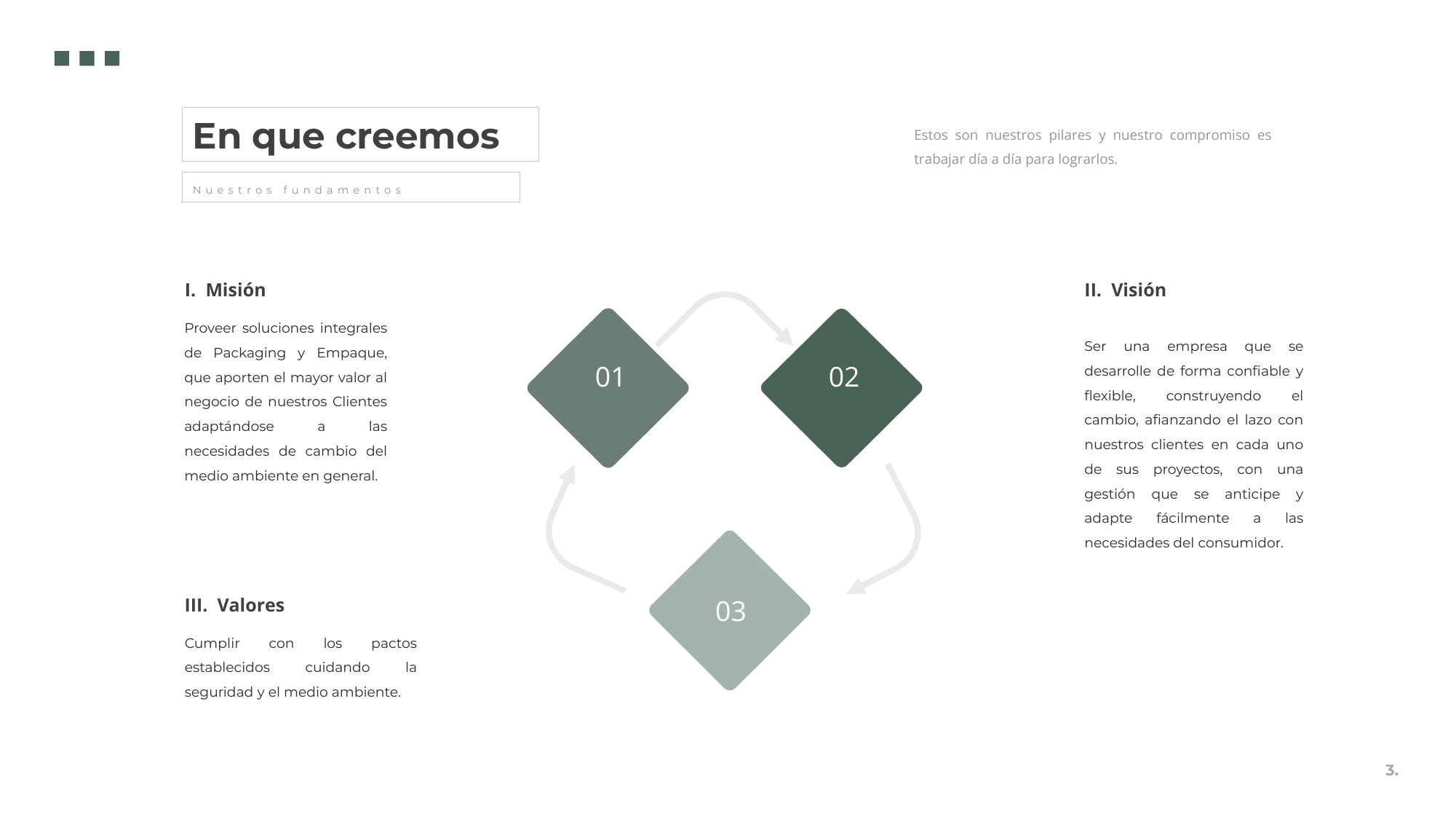

En que creemos
Nuestros fundamentos
Estos son nuestros pilares y nuestro compromiso es trabajar día a día para lograrlos.
I.  Misión
Proveer soluciones integrales de Packaging y Empaque, que aporten el mayor valor al negocio de nuestros Clientes adaptándose a las necesidades de cambio del medio ambiente en general.
III.  Valores
Cumplir con los pactos establecidos cuidando la seguridad y el medio ambiente.
II.  Visión
Ser una empresa que se desarrolle de forma confiable y flexible, construyendo el cambio, afianzando el lazo con nuestros clientes en cada uno de sus proyectos, con una gestión que se anticipe y adapte fácilmente a las necesidades del consumidor.

01
02
03